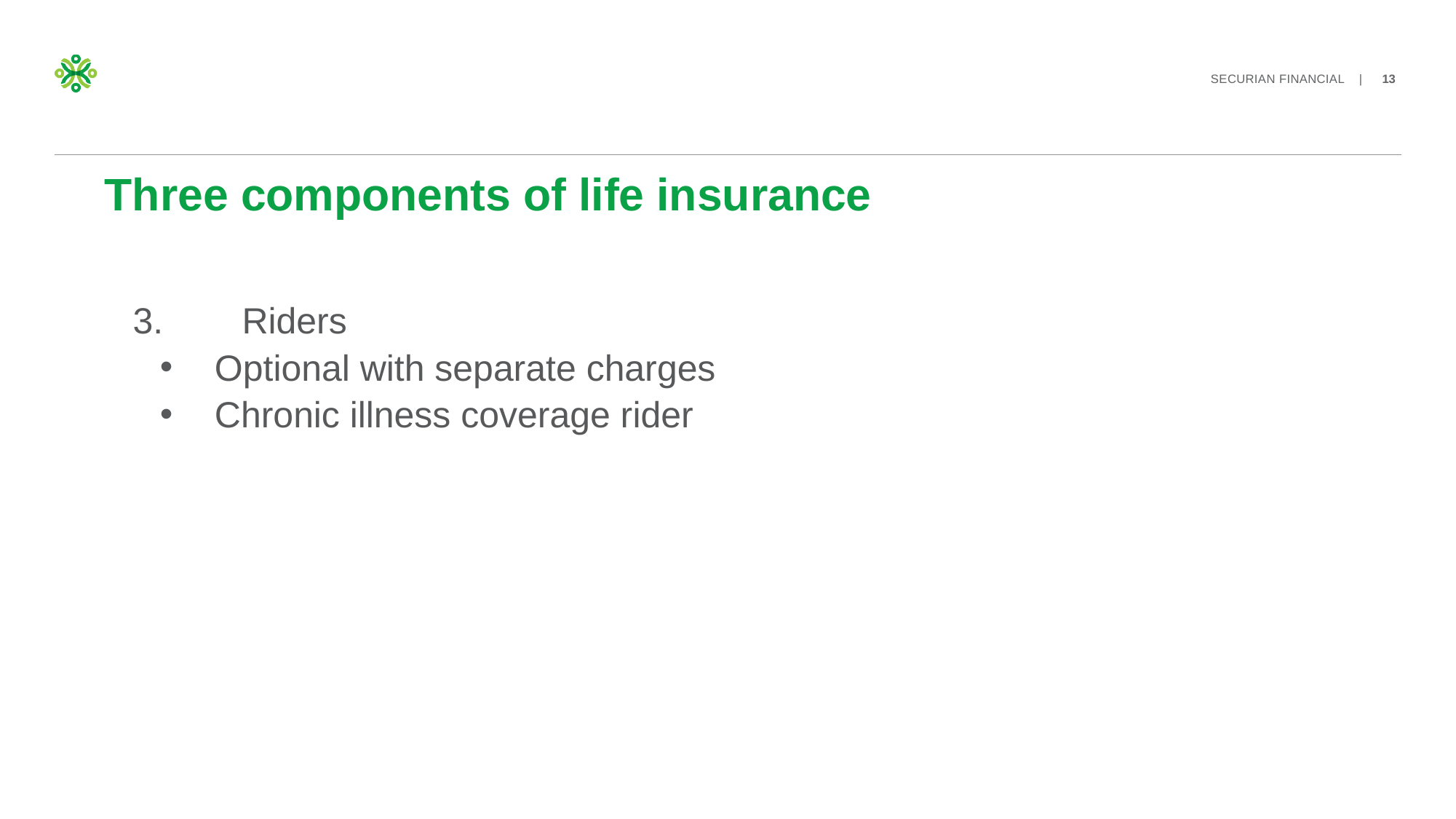

# Three components of life insurance
3.	Riders
Optional with separate charges
Chronic illness coverage rider